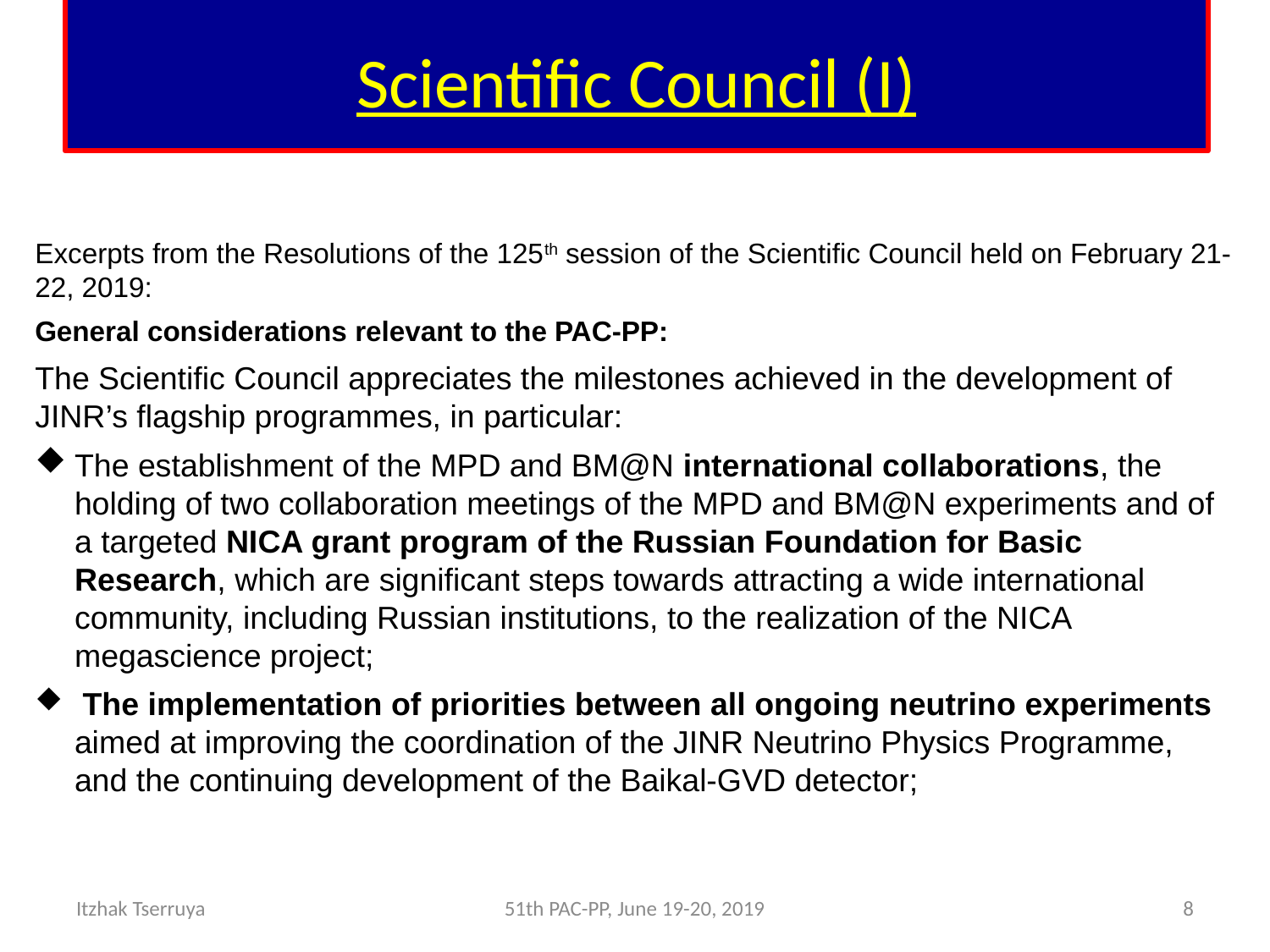

# Scientific Council (I)
Excerpts from the Resolutions of the 125th session of the Scientific Council held on February 21-22, 2019:
General considerations relevant to the PAC-PP:
The Scientific Council appreciates the milestones achieved in the development of JINR’s flagship programmes, in particular:
The establishment of the MPD and BM@N international collaborations, the holding of two collaboration meetings of the MPD and BM@N experiments and of a targeted NICA grant program of the Russian Foundation for Basic Research, which are significant steps towards attracting a wide international community, including Russian institutions, to the realization of the NICA megascience project;
 The implementation of priorities between all ongoing neutrino experiments aimed at improving the coordination of the JINR Neutrino Physics Programme, and the continuing development of the Baikal-GVD detector;
Itzhak Tserruya
51th PAC-PP, June 19-20, 2019
8